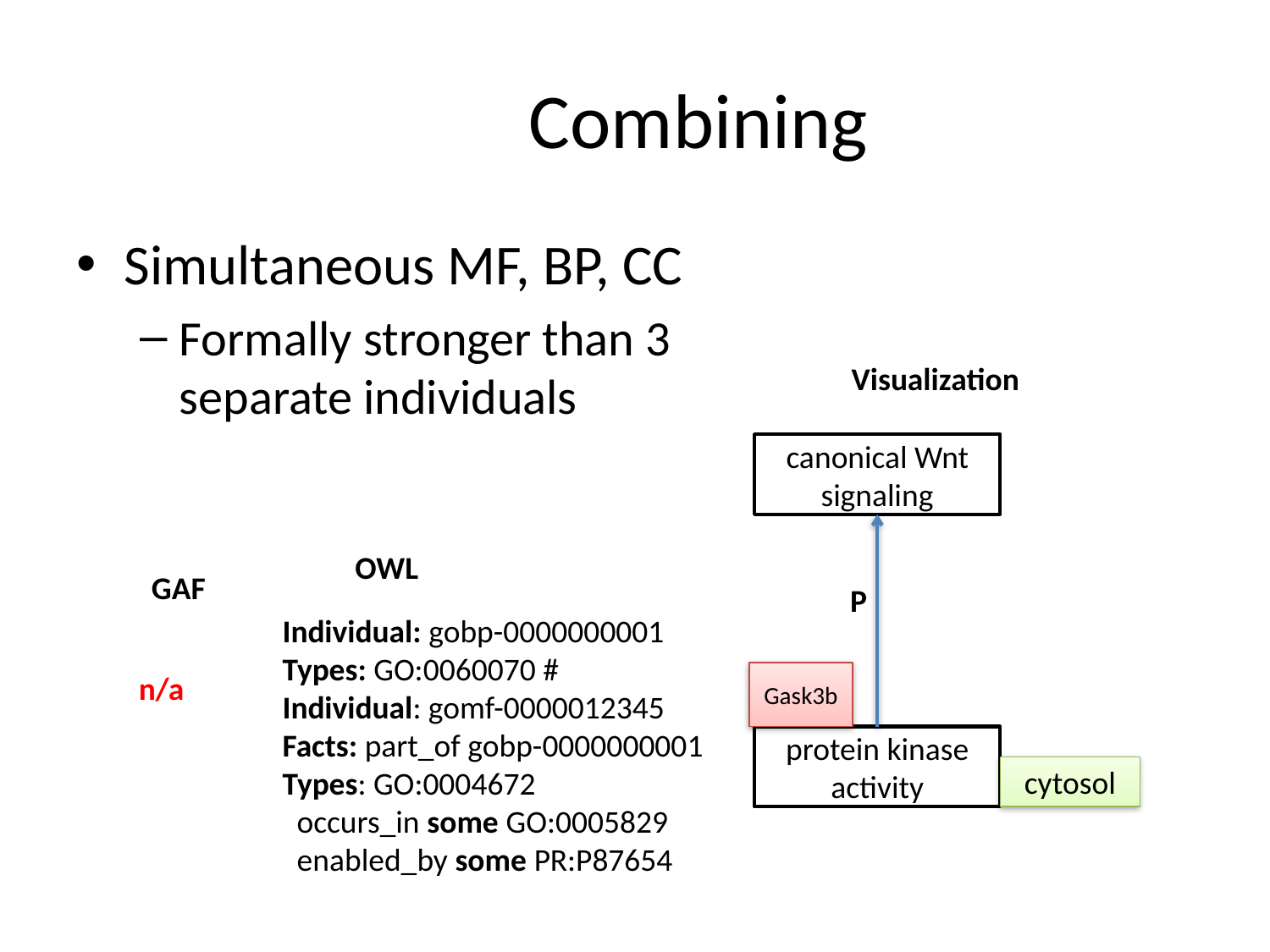

# Combining
Simultaneous MF, BP, CC
Formally stronger than 3 separate individuals
Visualization
canonical Wnt signaling
OWL
GAF
P
Individual: gobp-0000000001
Types: GO:0060070 #
Individual: gomf-0000012345
Facts: part_of gobp-0000000001
Types: GO:0004672
  occurs_in some GO:0005829
  enabled_by some PR:P87654
n/a
Gask3b
protein kinase activity
cytosol